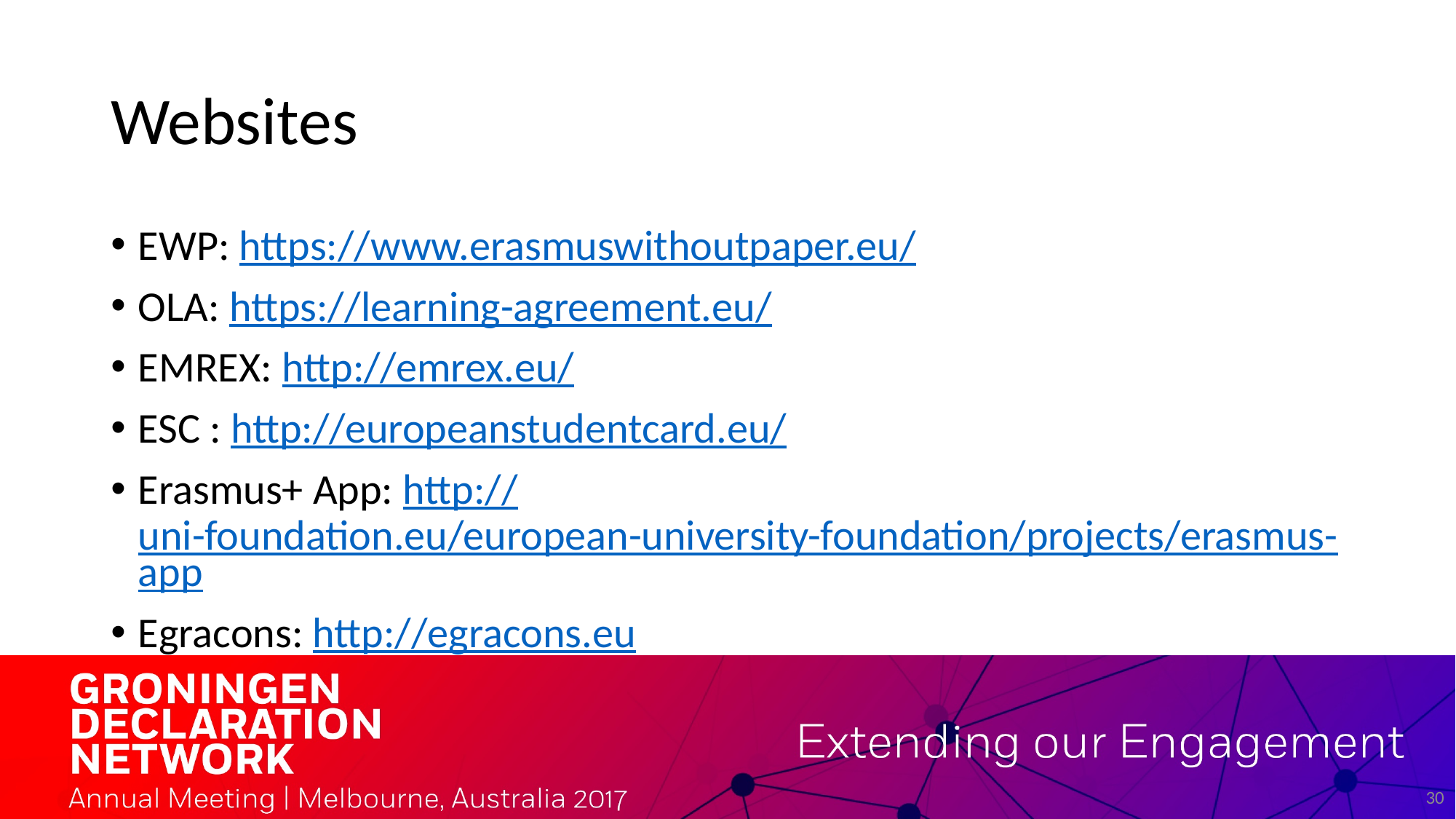

# Websites
EWP: https://www.erasmuswithoutpaper.eu/
OLA: https://learning-agreement.eu/
EMREX: http://emrex.eu/
ESC : http://europeanstudentcard.eu/
Erasmus+ App: http://uni-foundation.eu/european-university-foundation/projects/erasmus-app
Egracons: http://egracons.eu
30